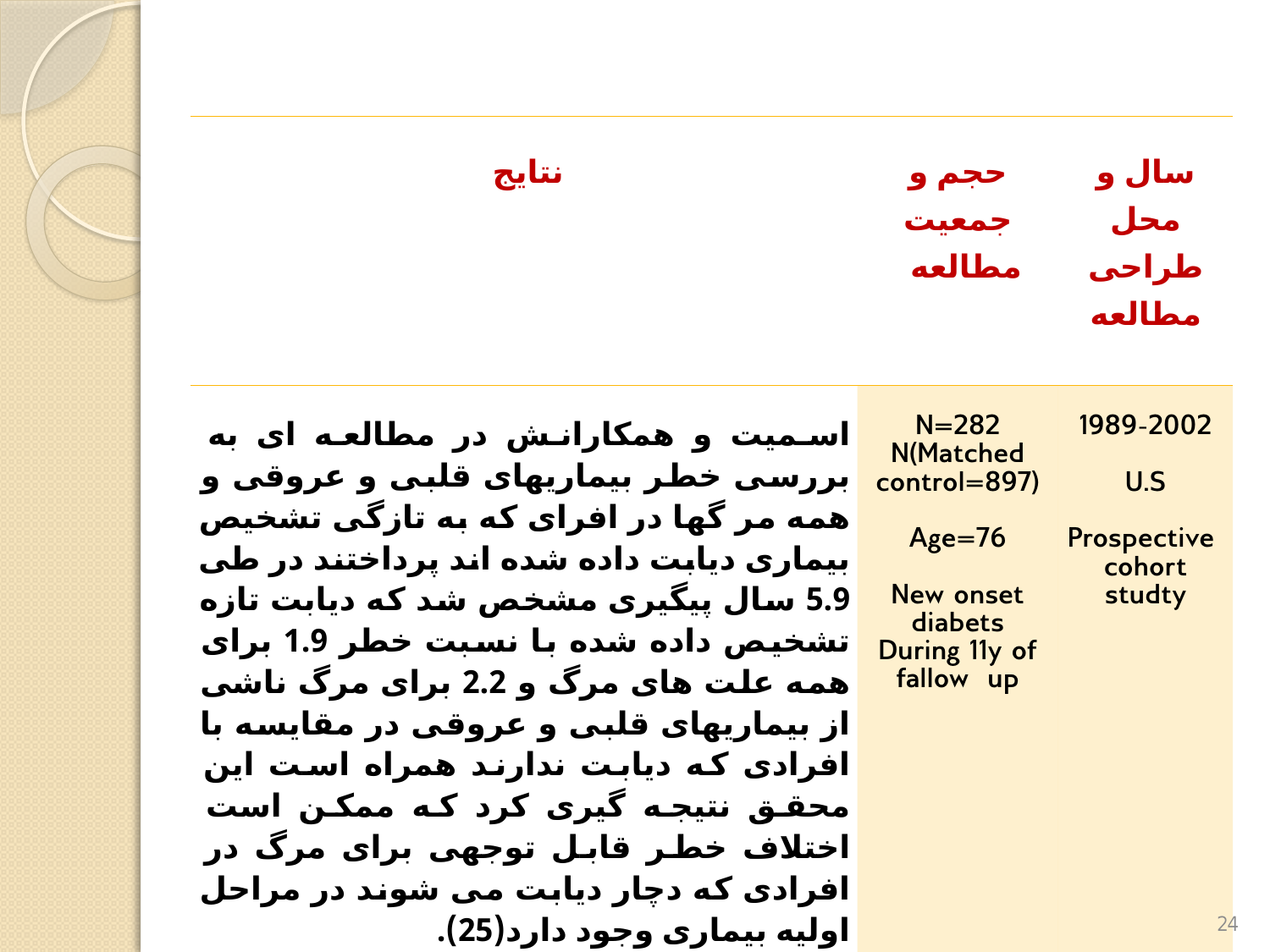

| نتایج | حجم و جمعیت مطالعه | سال و محل طراحی مطالعه |
| --- | --- | --- |
| اسمیت و همکارانش در مطالعه ای به بررسی خطر بیماریهای قلبی و عروقی و همه مر گها در افرای که به تازگی تشخیص بیماری دیابت داده شده اند پرداختند در طی 5.9 سال پیگیری مشخص شد که دیابت تازه تشخیص داده شده با نسبت خطر 1.9 برای همه علت های مرگ و 2.2 برای مرگ ناشی از بیماریهای قلبی و عروقی در مقایسه با افرادی که دیابت ندارند همراه است این محقق نتیجه گیری کرد که ممکن است اختلاف خطر قابل توجهی برای مرگ در افرادی که دچار دیابت می شوند در مراحل اولیه بیماری وجود دارد(25). | N=282 N(Matched control=897) Age=76 New onset diabets During 11y of fallow up | 1989-2002 U.S Prospective cohort studty |
24